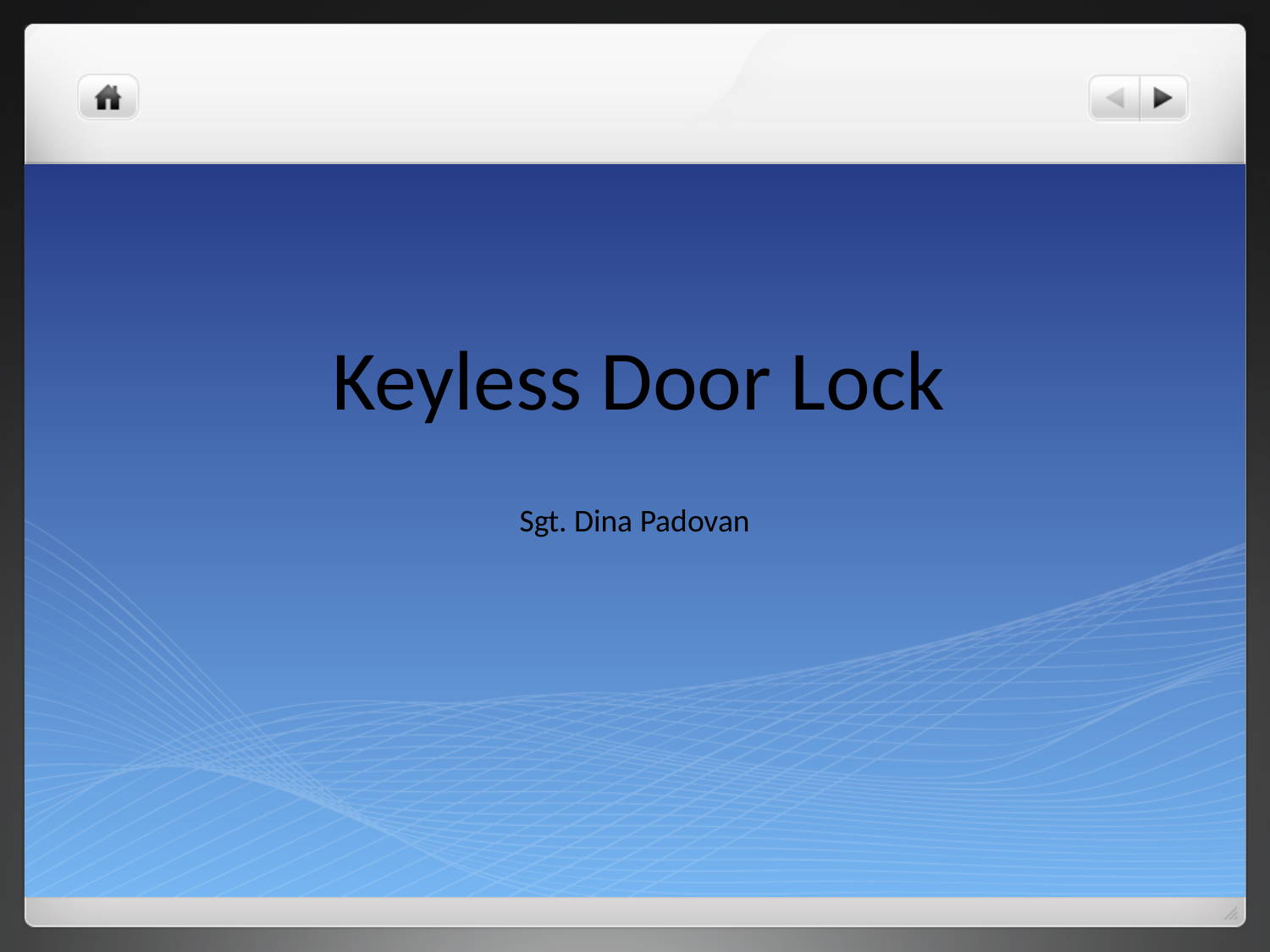

# Keyless Door Lock
Sgt. Dina Padovan